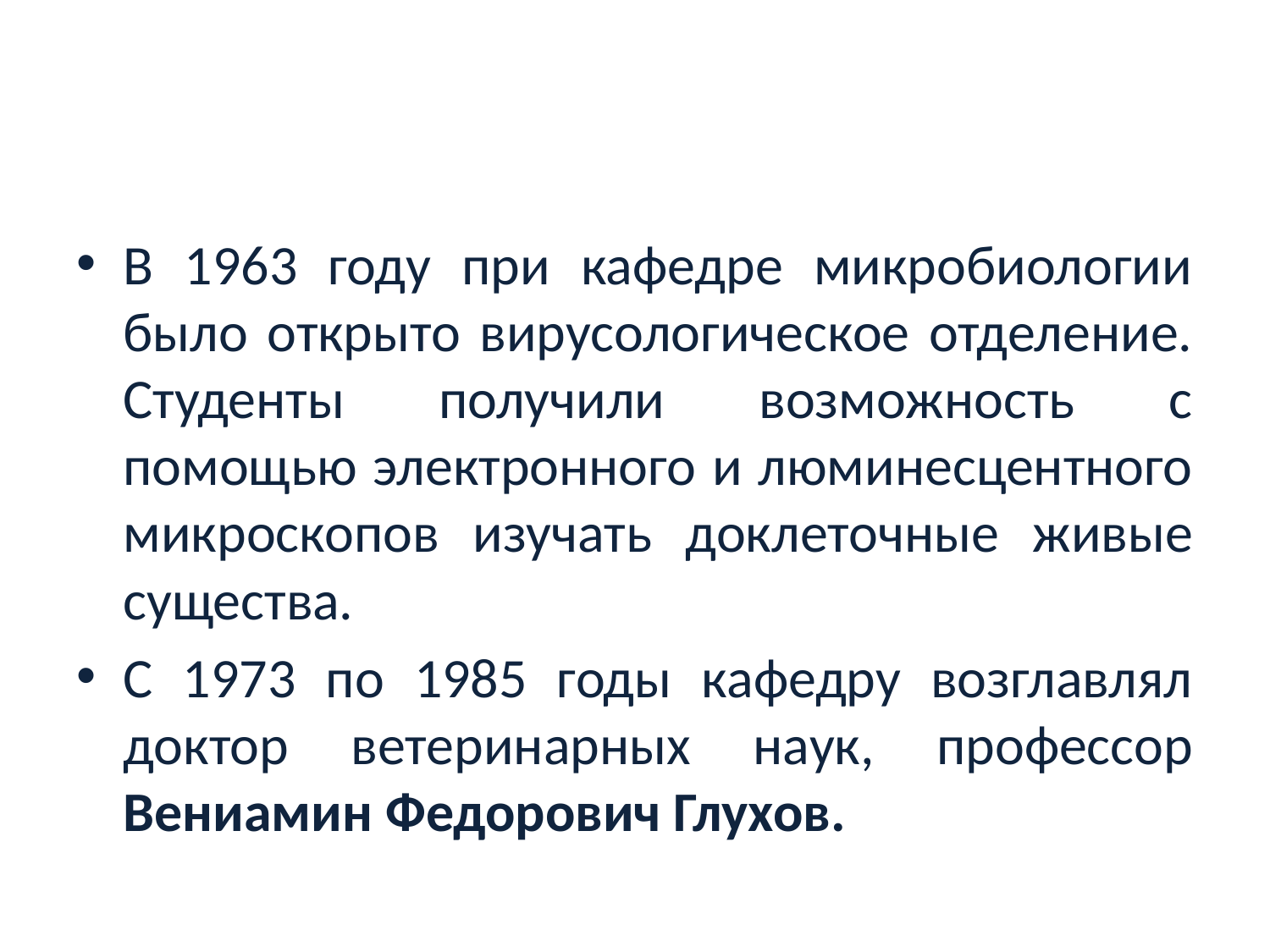

#
В 1963 году при кафедре микробиологии было открыто вирусологическое отделение. Студенты получили возможность с помощью электронного и люминесцентного микроскопов изучать доклеточные живые существа.
С 1973 по 1985 годы кафедру возглавлял доктор ветеринарных наук, профессор Вениамин Федорович Глухов.